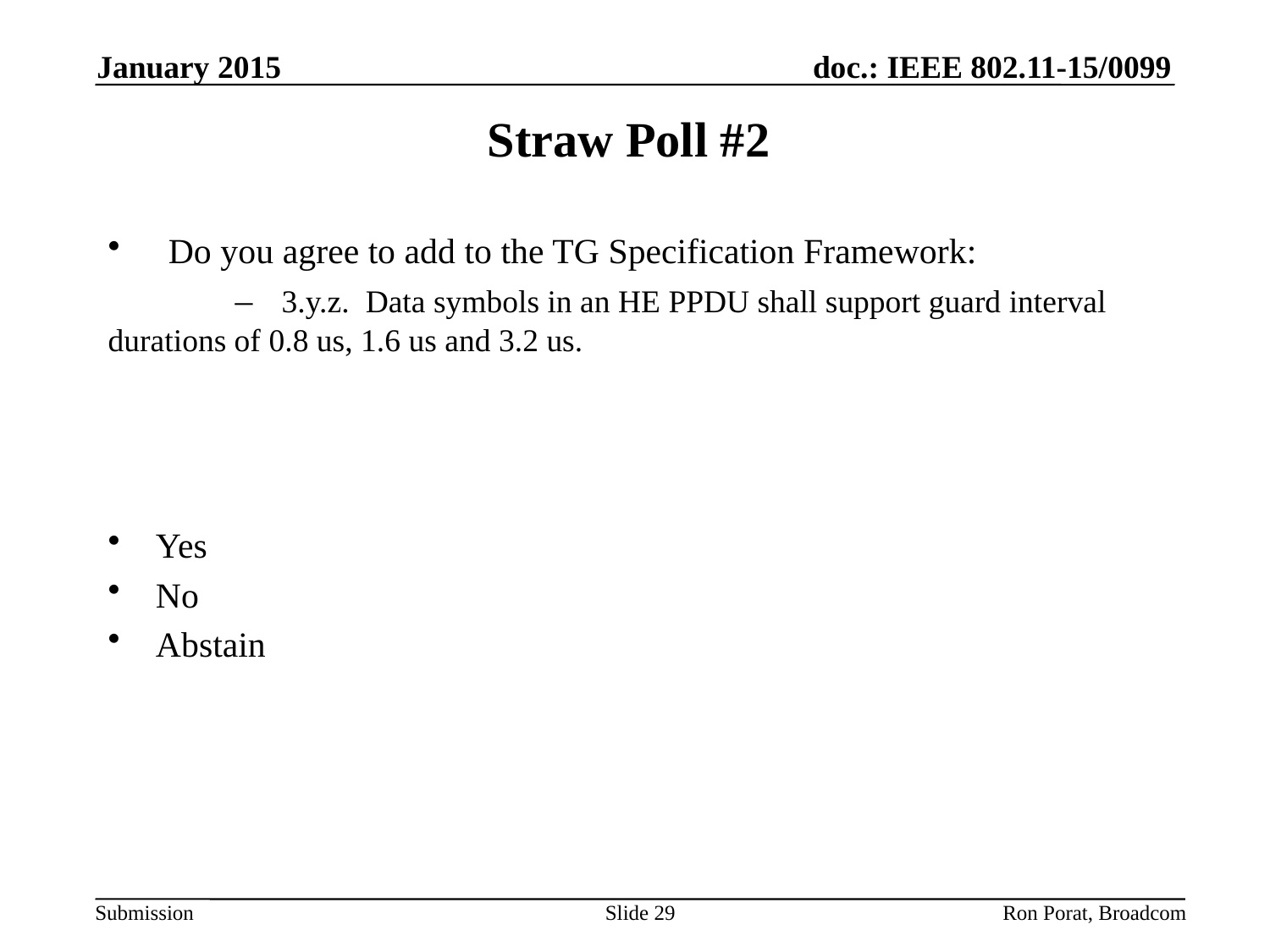

January 2015
# Straw Poll #2
  Do you agree to add to the TG Specification Framework:
	–        3.y.z.  Data symbols in an HE PPDU shall support guard interval durations of 0.8 us, 1.6 us and 3.2 us.

Yes
No
Abstain
Slide 29
Ron Porat, Broadcom